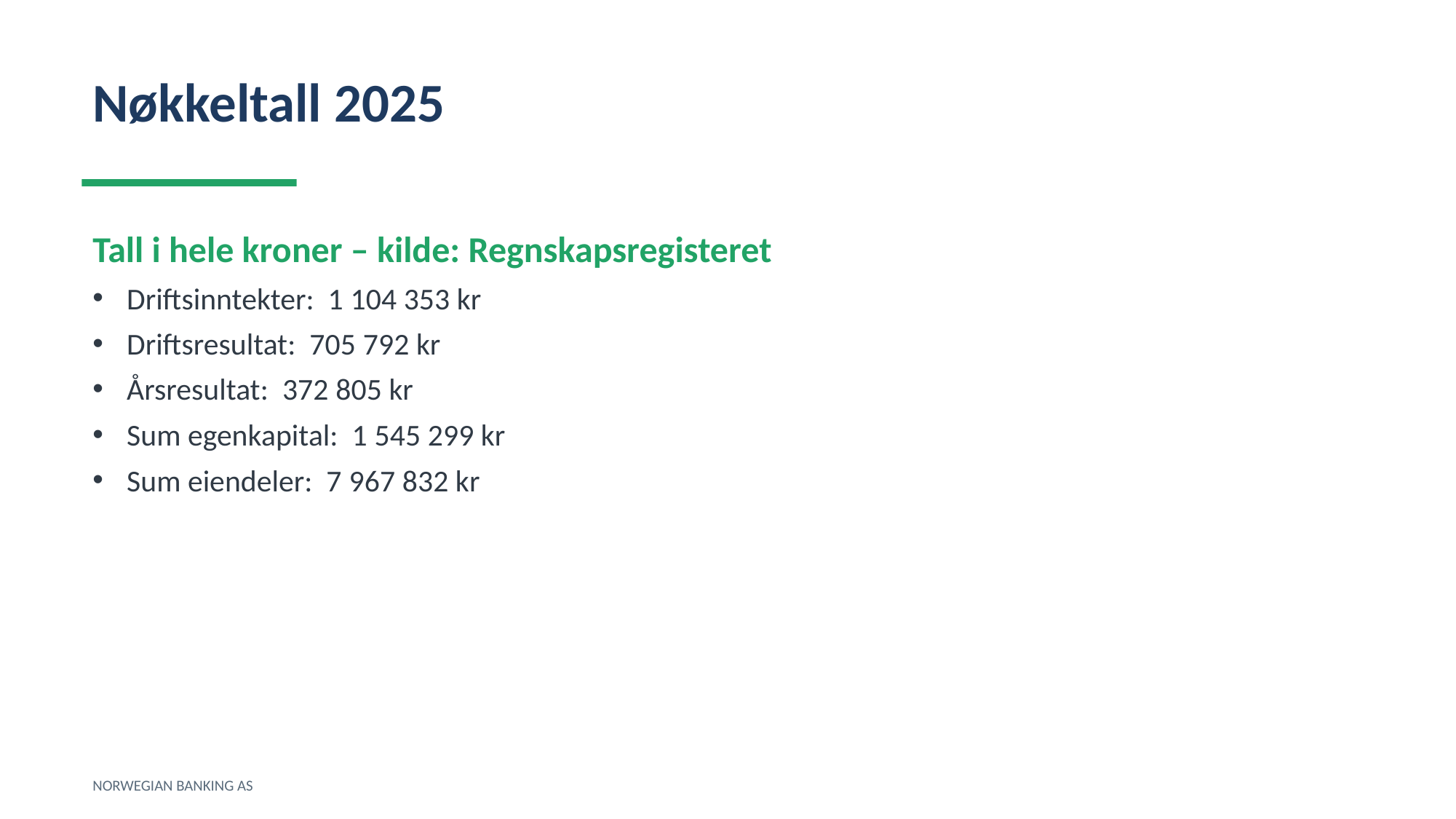

Nøkkeltall 2025

Tall i hele kroner – kilde: Regnskapsregisteret
Driftsinntekter:  1 104 353 kr
Driftsresultat:  705 792 kr
Årsresultat:  372 805 kr
Sum egenkapital:  1 545 299 kr
Sum eiendeler:  7 967 832 kr
NORWEGIAN BANKING AS